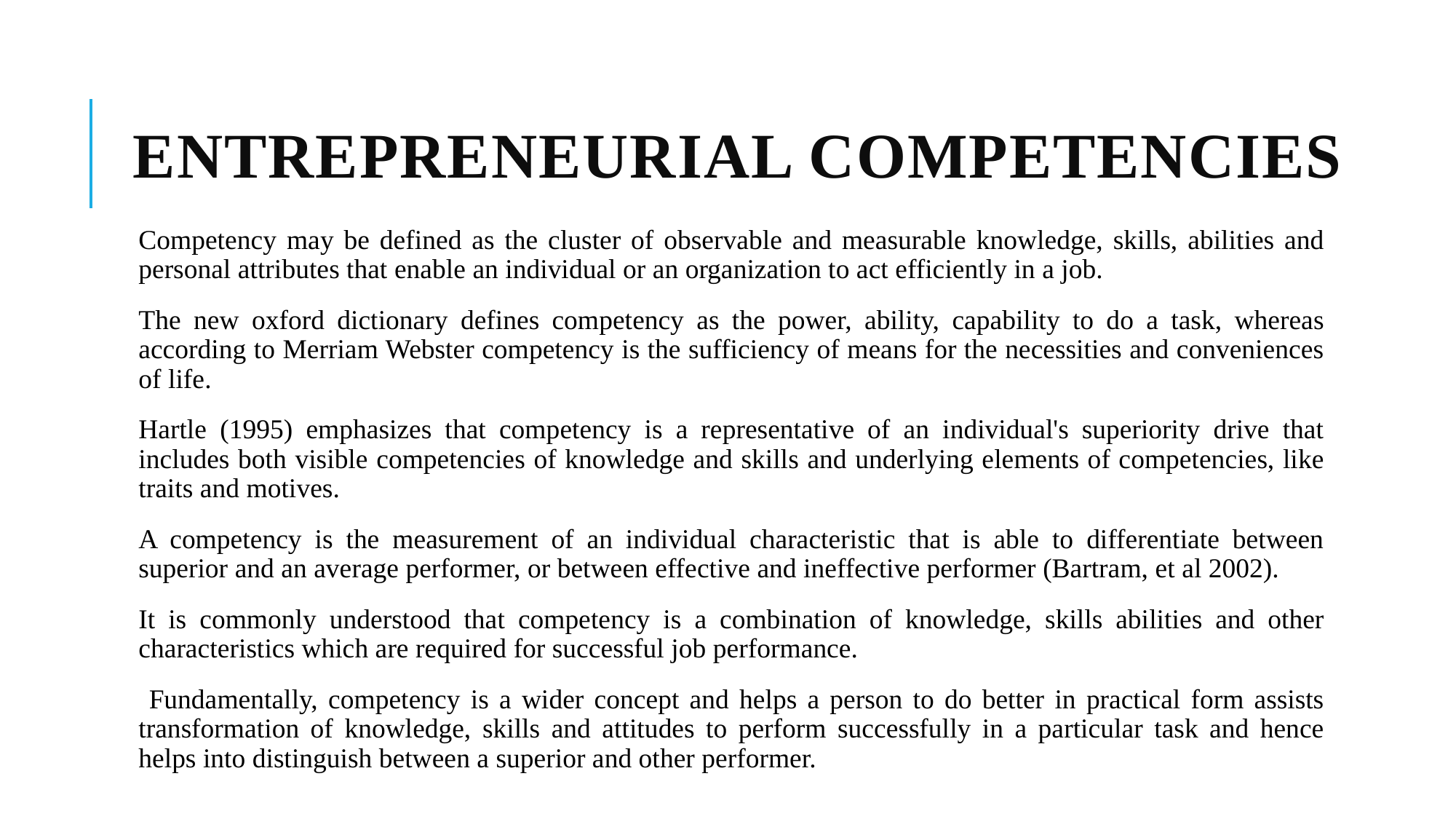

# Entrepreneurial competencies
Competency may be defined as the cluster of observable and measurable knowledge, skills, abilities and personal attributes that enable an individual or an organization to act efficiently in a job.
The new oxford dictionary defines competency as the power, ability, capability to do a task, whereas according to Merriam Webster competency is the sufficiency of means for the necessities and conveniences of life.
Hartle (1995) emphasizes that competency is a representative of an individual's superiority drive that includes both visible competencies of knowledge and skills and underlying elements of competencies, like traits and motives.
A competency is the measurement of an individual characteristic that is able to differentiate between superior and an average performer, or between effective and ineffective performer (Bartram, et al 2002).
It is commonly understood that competency is a combination of knowledge, skills abilities and other characteristics which are required for successful job performance.
 Fundamentally, competency is a wider concept and helps a person to do better in practical form assists transformation of knowledge, skills and attitudes to perform successfully in a particular task and hence helps into distinguish between a superior and other performer.